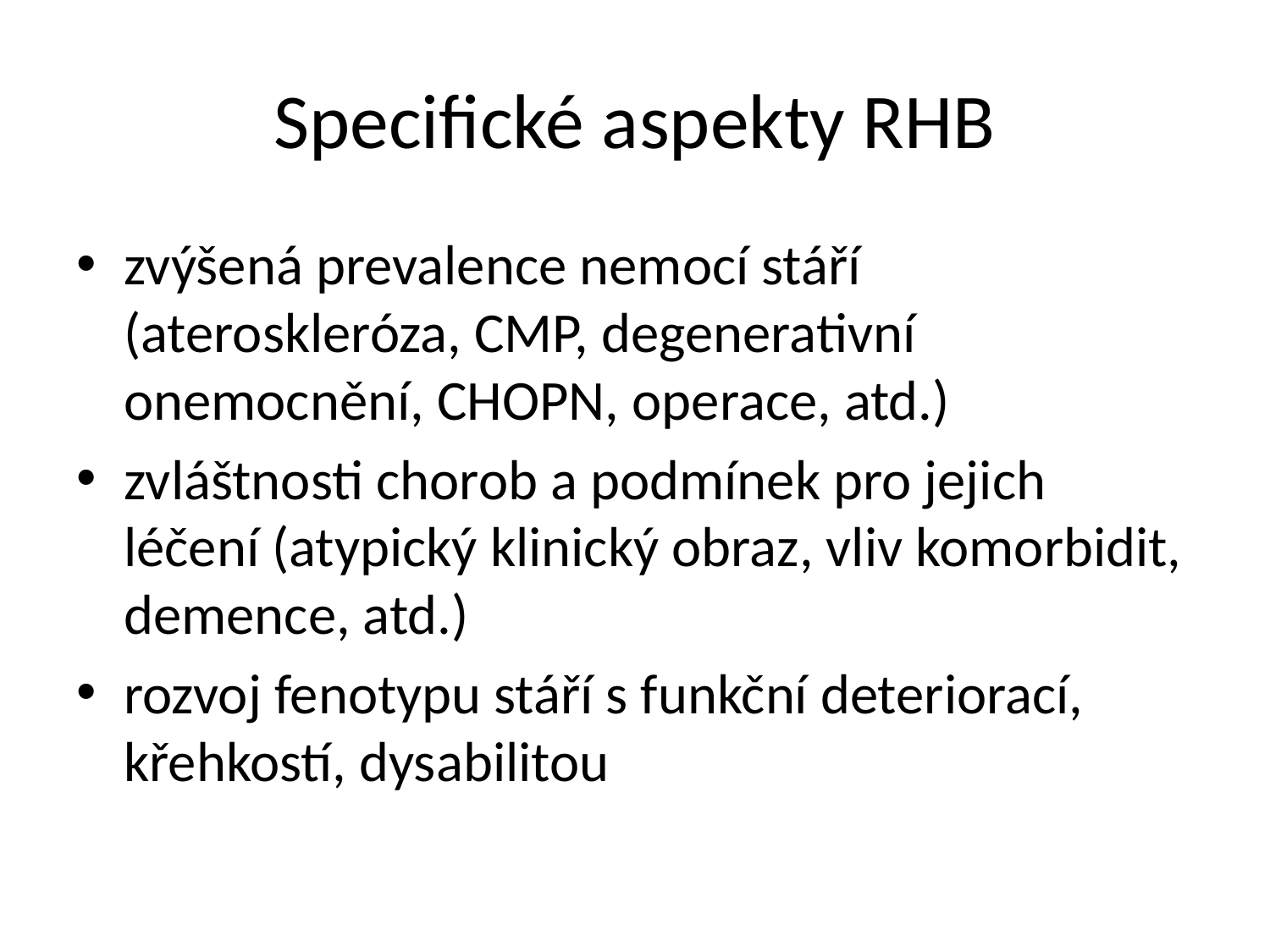

# Specifické aspekty RHB
zvýšená prevalence nemocí stáří (ateroskleróza, CMP, degenerativní onemocnění, CHOPN, operace, atd.)
zvláštnosti chorob a podmínek pro jejich léčení (atypický klinický obraz, vliv komorbidit, demence, atd.)
rozvoj fenotypu stáří s funkční deteriorací, křehkostí, dysabilitou